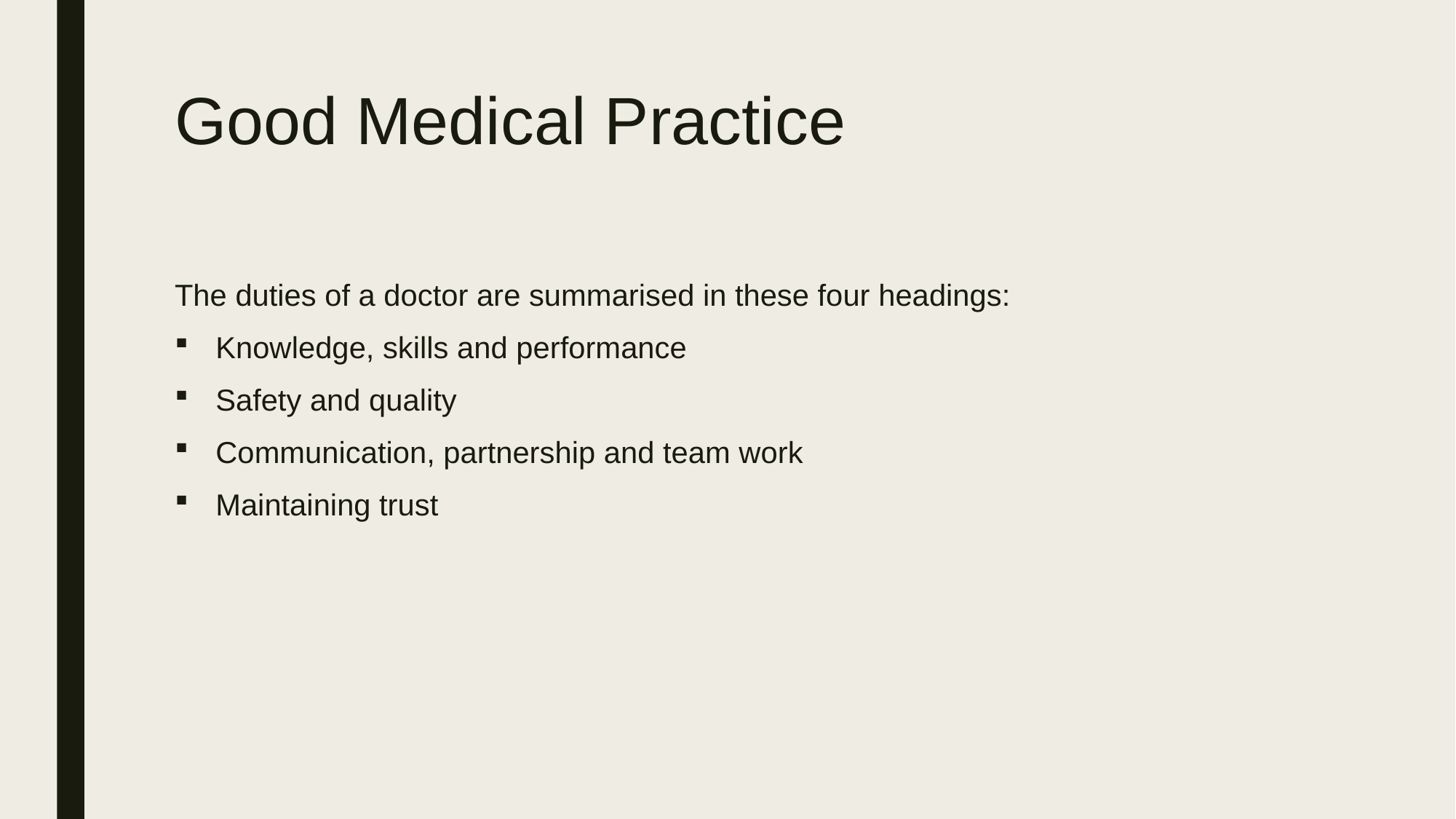

# Good Medical Practice
The duties of a doctor are summarised in these four headings:
Knowledge, skills and performance
Safety and quality
Communication, partnership and team work
Maintaining trust